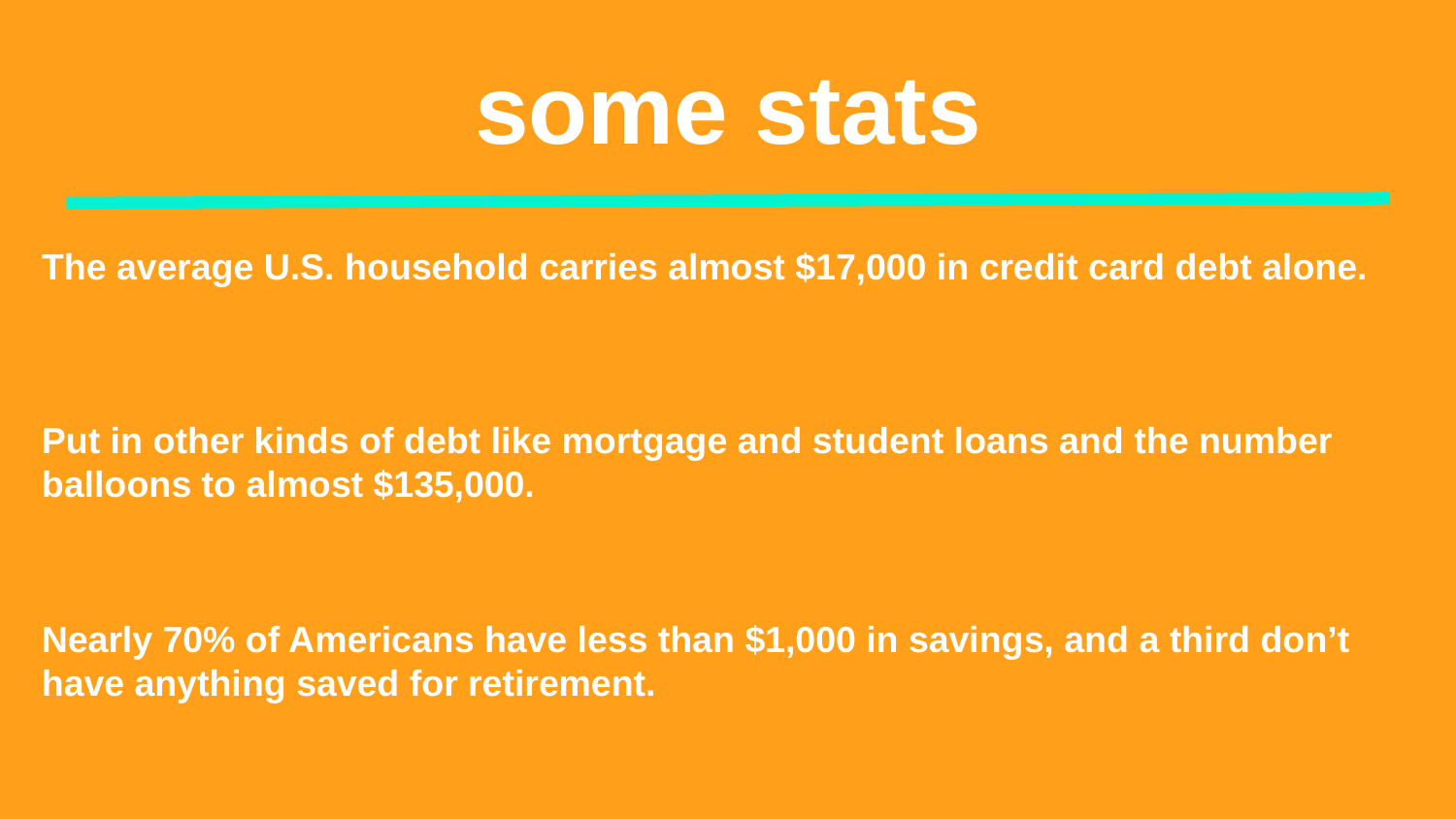

some stats
The average U.S. household carries almost $17,000 in credit card debt alone.
Put in other kinds of debt like mortgage and student loans and the number balloons to almost $135,000.
Nearly 70% of Americans have less than $1,000 in savings, and a third don’t have anything saved for retirement.